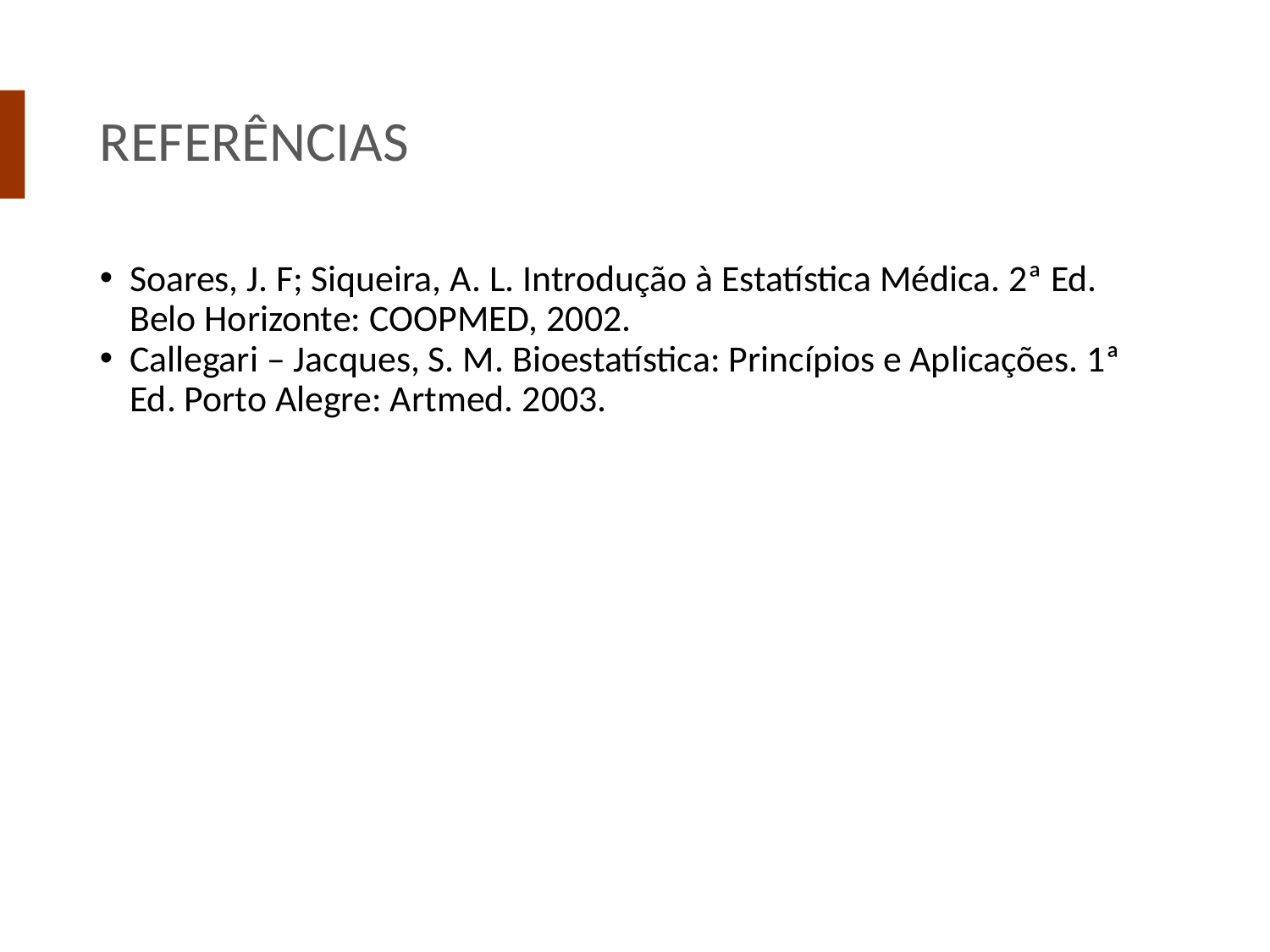

REFERÊNCIAS
Soares, J. F; Siqueira, A. L. Introdução à Estatística Médica. 2ª Ed. Belo Horizonte: COOPMED, 2002.
Callegari – Jacques, S. M. Bioestatística: Princípios e Aplicações. 1ª Ed. Porto Alegre: Artmed. 2003.